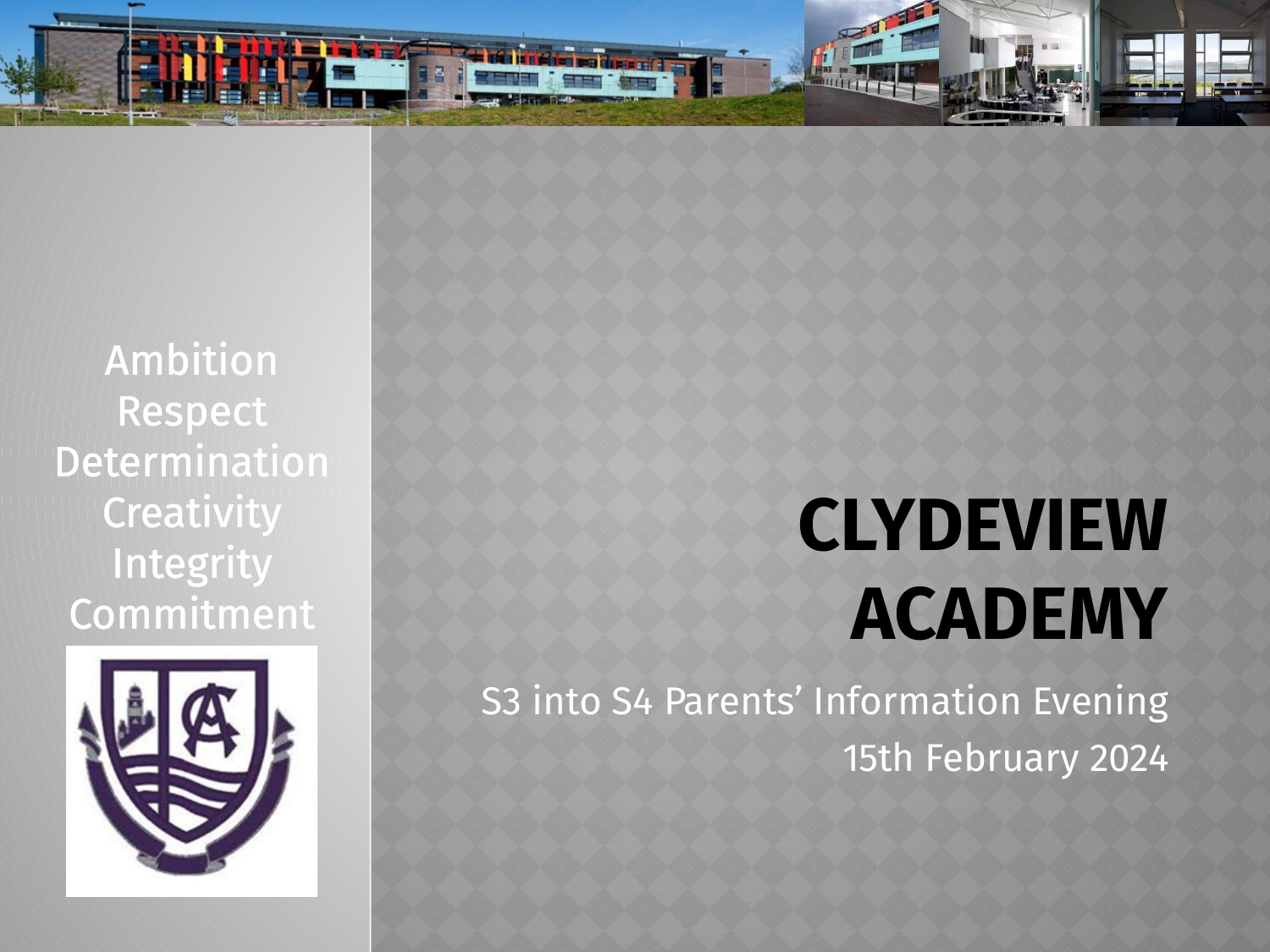

# Clydeview academy
S3 into S4 Parents’ Information Evening
15th February 2024